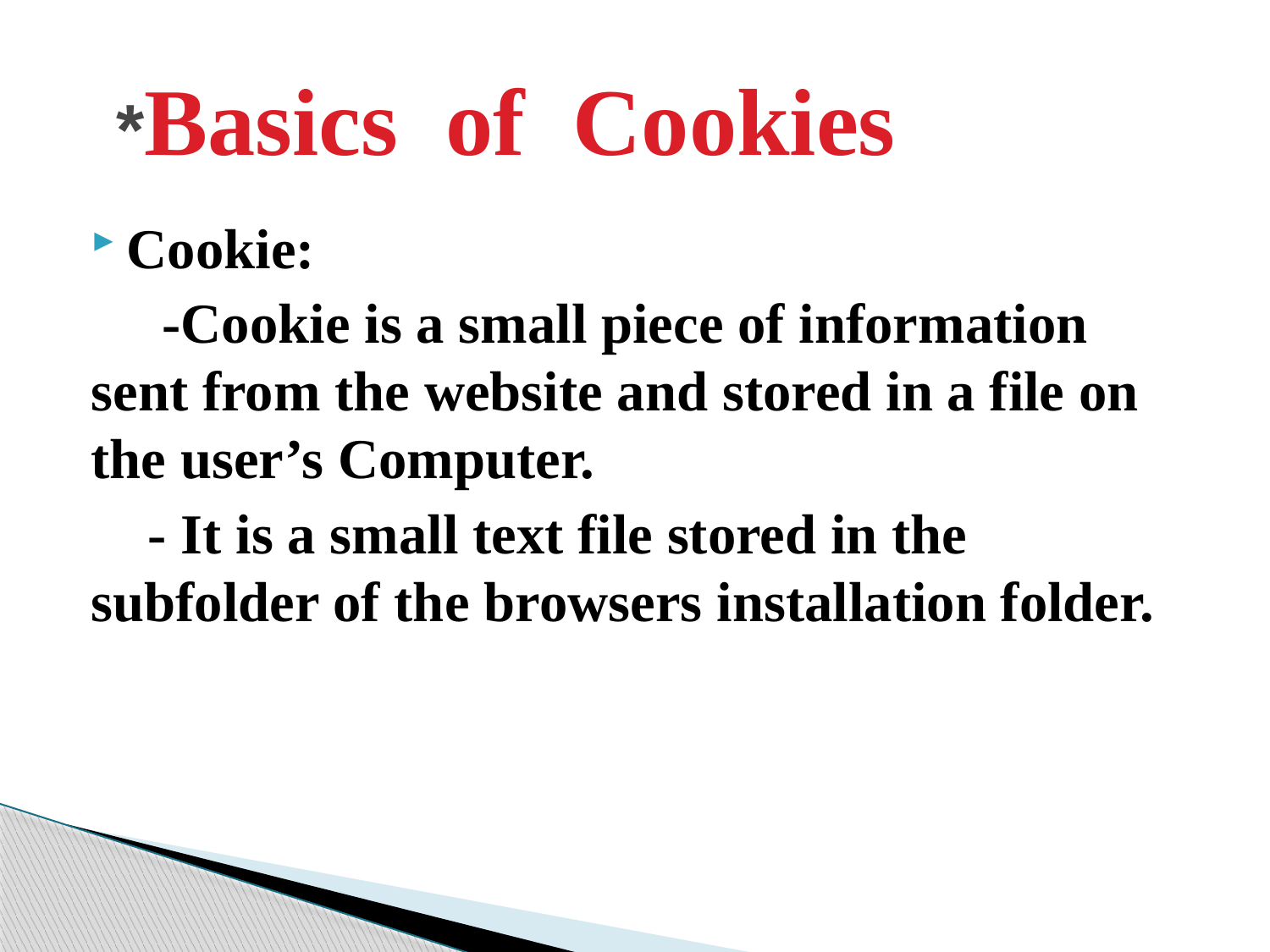

# *Basics  of  Cookies
Cookie:
     -Cookie is a small piece of information sent from the website and stored in a file on the user’s Computer.
    - It is a small text file stored in the subfolder of the browsers installation folder.